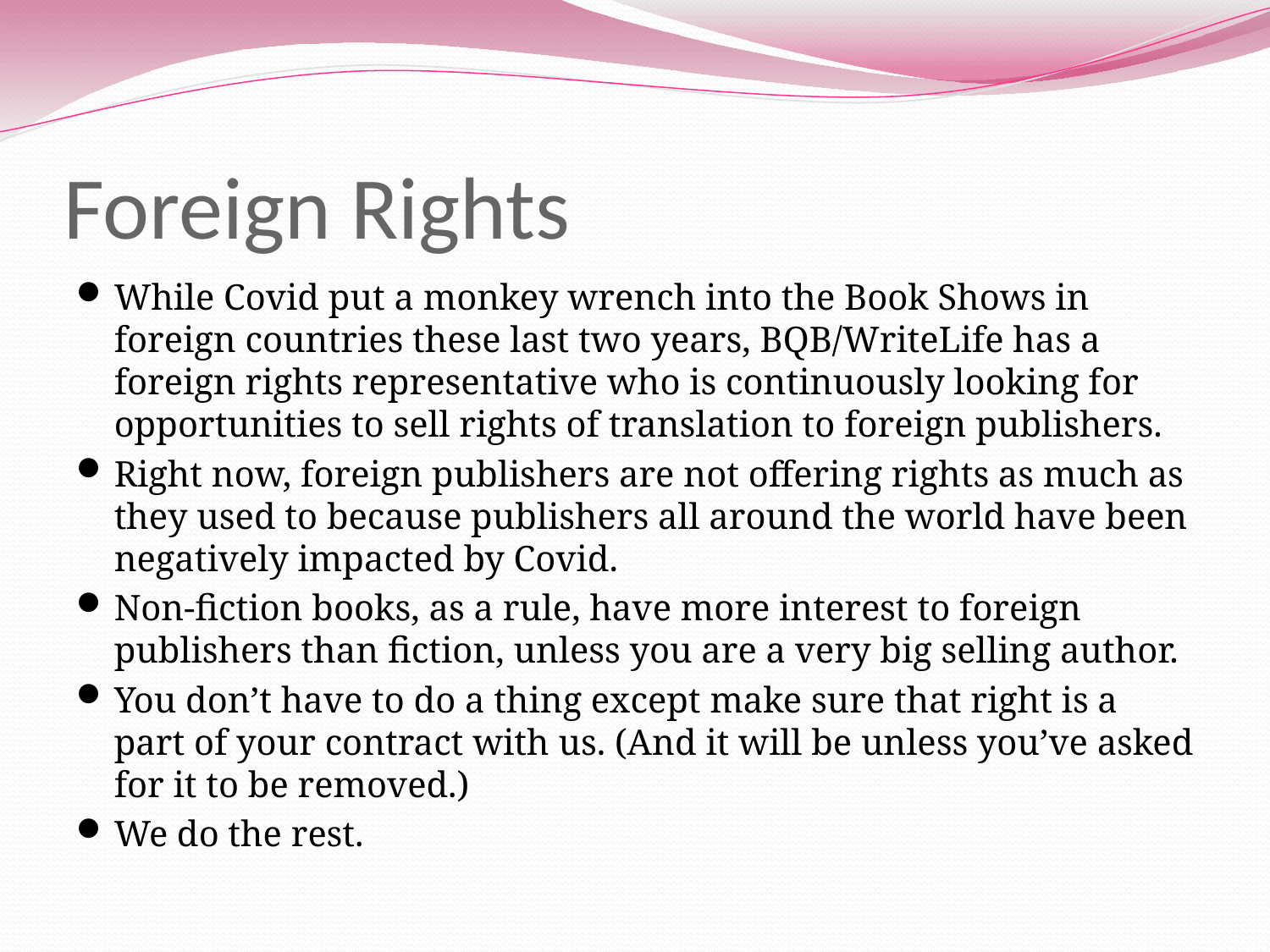

# Foreign Rights
While Covid put a monkey wrench into the Book Shows in foreign countries these last two years, BQB/WriteLife has a foreign rights representative who is continuously looking for opportunities to sell rights of translation to foreign publishers.
Right now, foreign publishers are not offering rights as much as they used to because publishers all around the world have been negatively impacted by Covid.
Non-fiction books, as a rule, have more interest to foreign publishers than fiction, unless you are a very big selling author.
You don’t have to do a thing except make sure that right is a part of your contract with us. (And it will be unless you’ve asked for it to be removed.)
We do the rest.